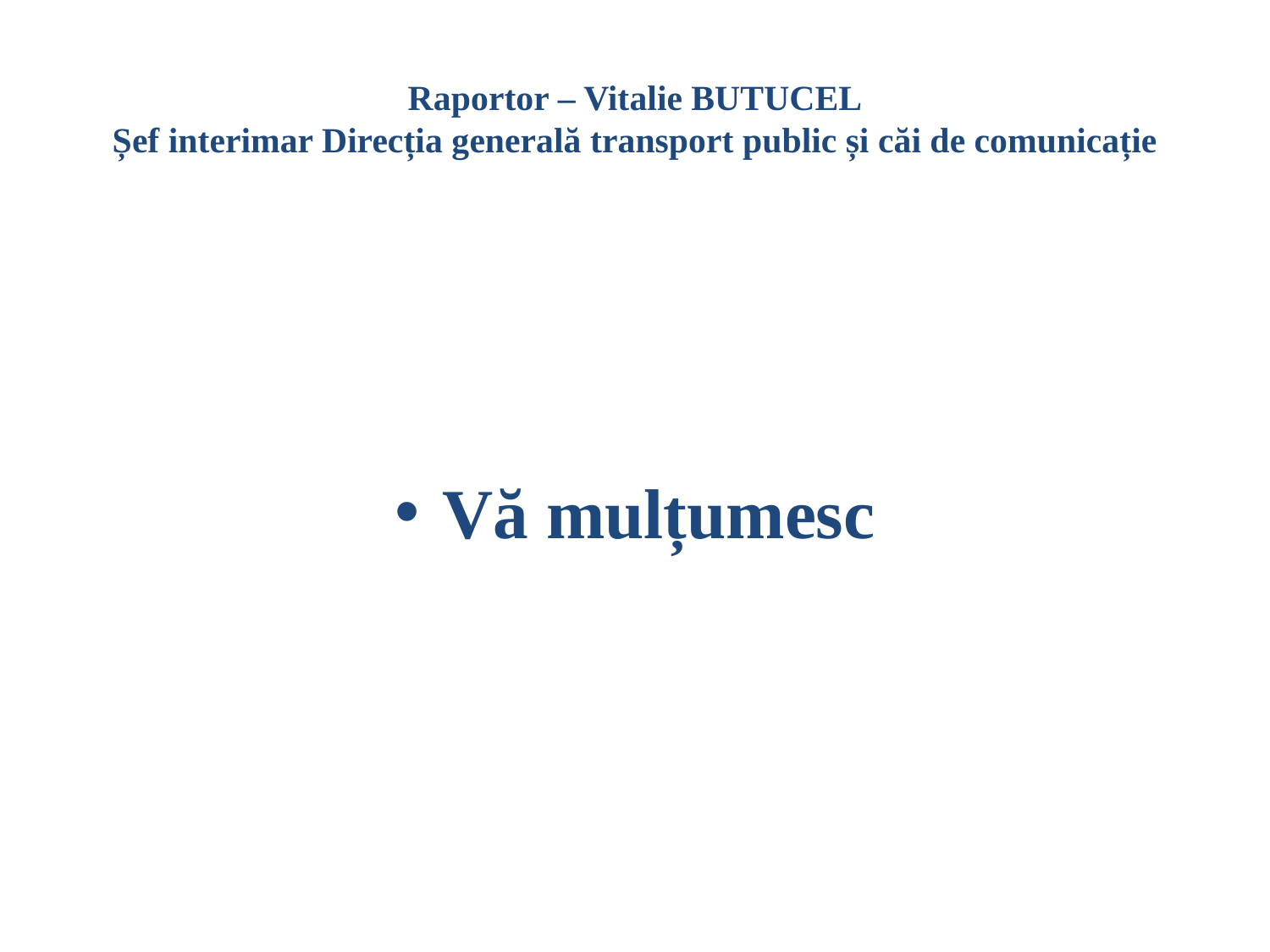

# Raportor – Vitalie BUTUCEL Șef interimar Direcția generală transport public și căi de comunicație

Vă mulțumesc